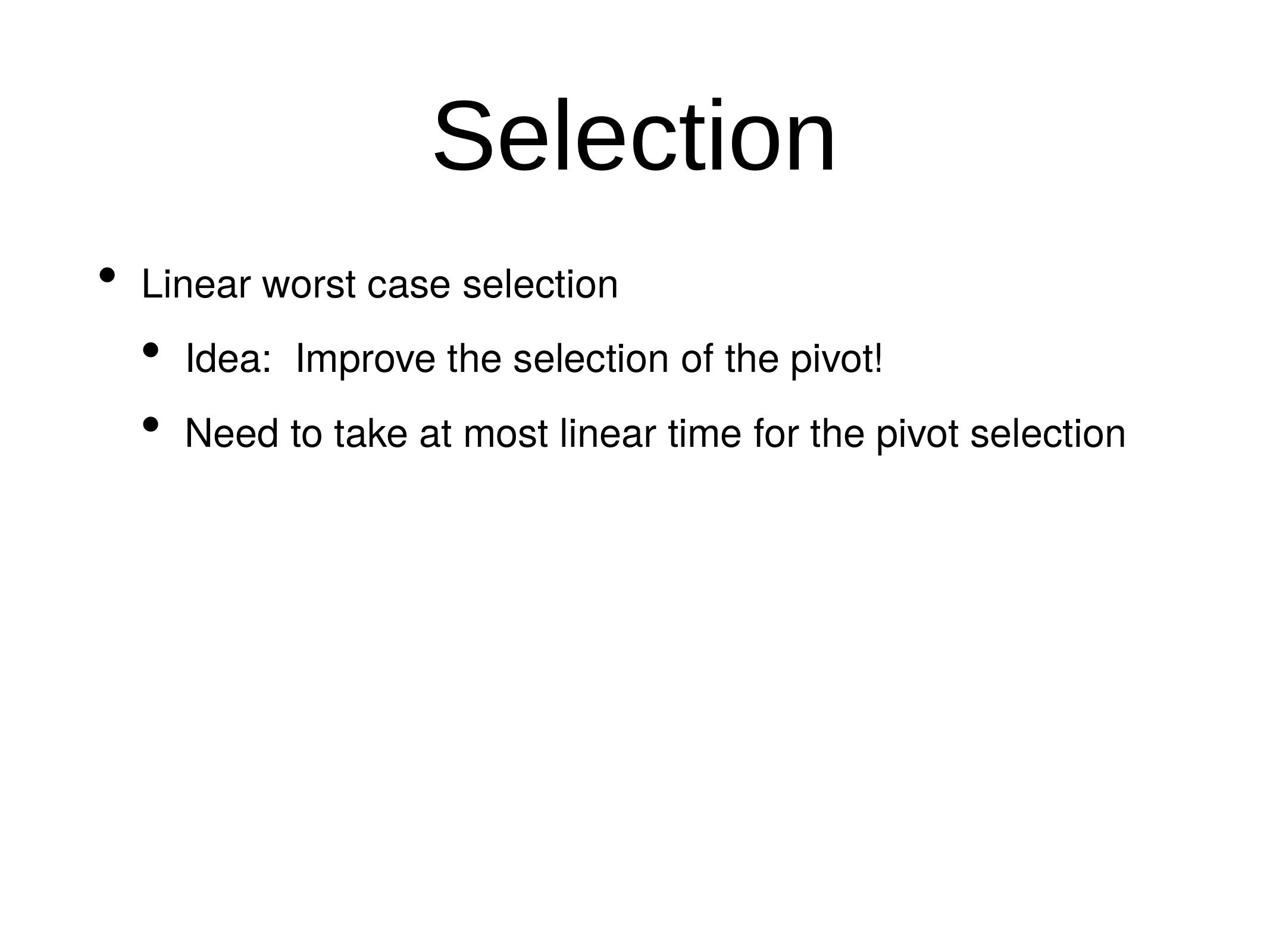

# Selection
Linear worst case selection
Idea:  Improve the selection of the pivot!
Need to take at most linear time for the pivot selection